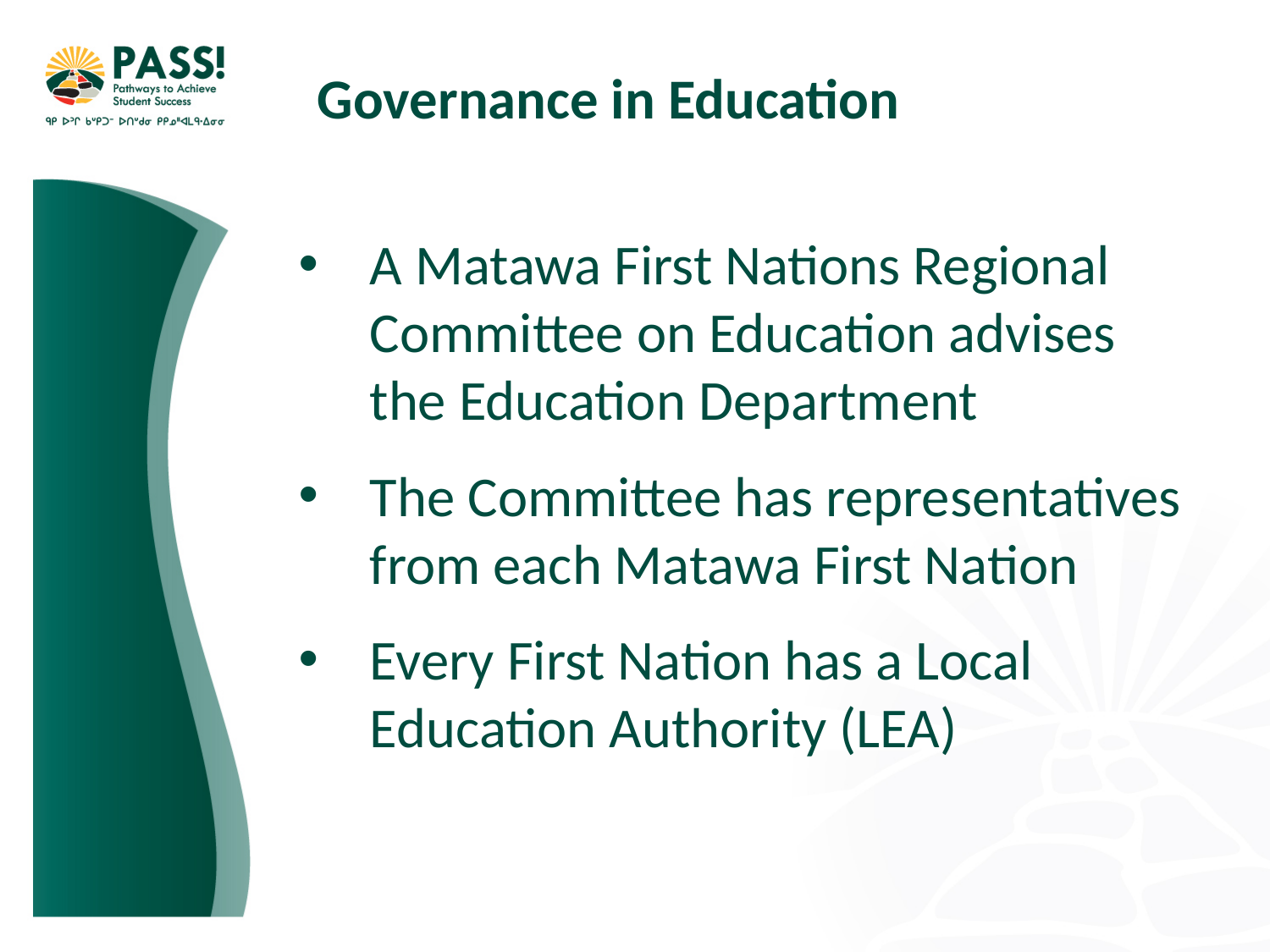

Governance in Education
A Matawa First Nations Regional Committee on Education advises the Education Department
The Committee has representatives from each Matawa First Nation
Every First Nation has a Local Education Authority (LEA)